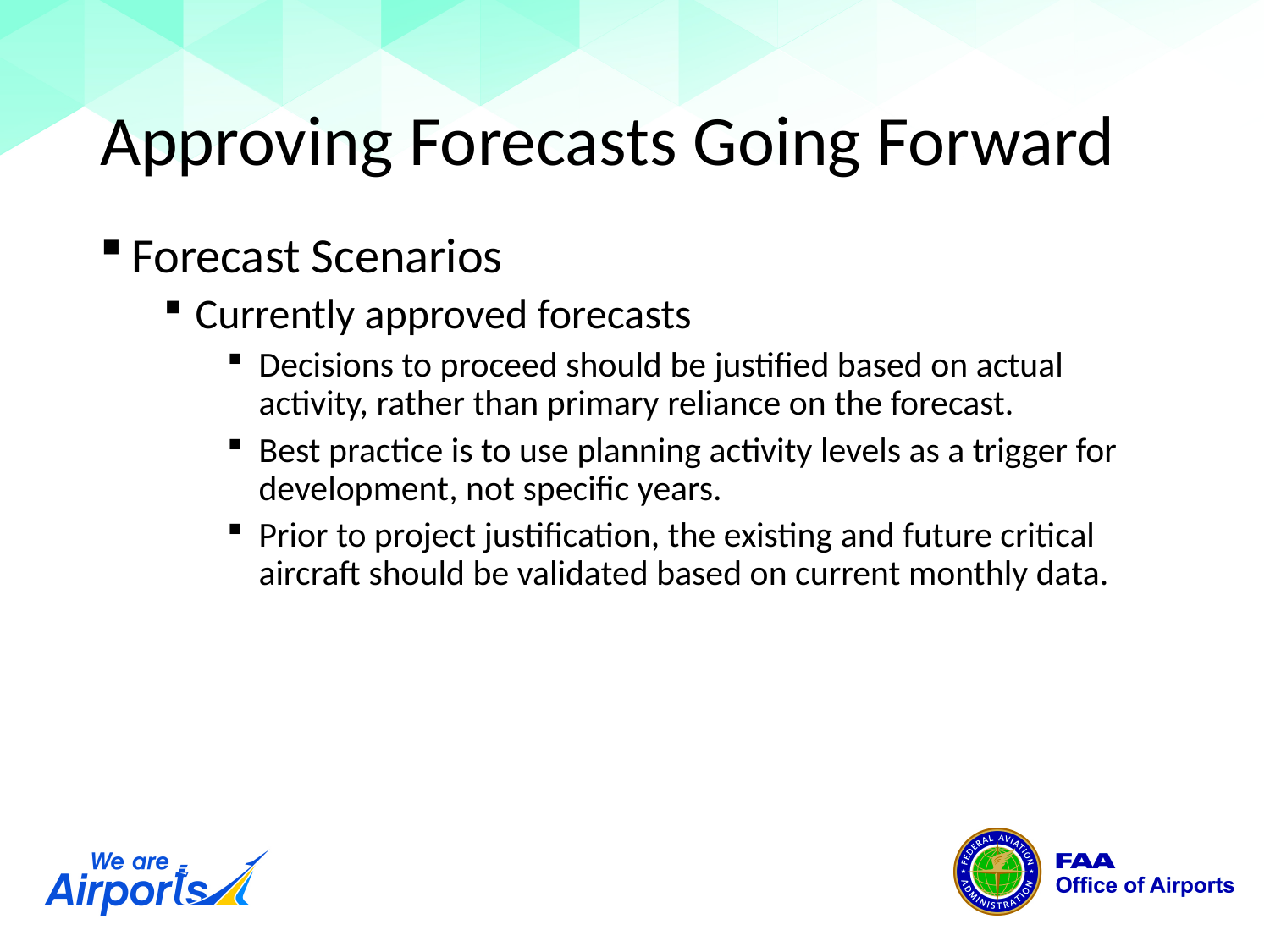

# Approving Forecasts Going Forward
Forecast Scenarios
Currently approved forecasts
Decisions to proceed should be justified based on actual activity, rather than primary reliance on the forecast.
Best practice is to use planning activity levels as a trigger for development, not specific years.
Prior to project justification, the existing and future critical aircraft should be validated based on current monthly data.